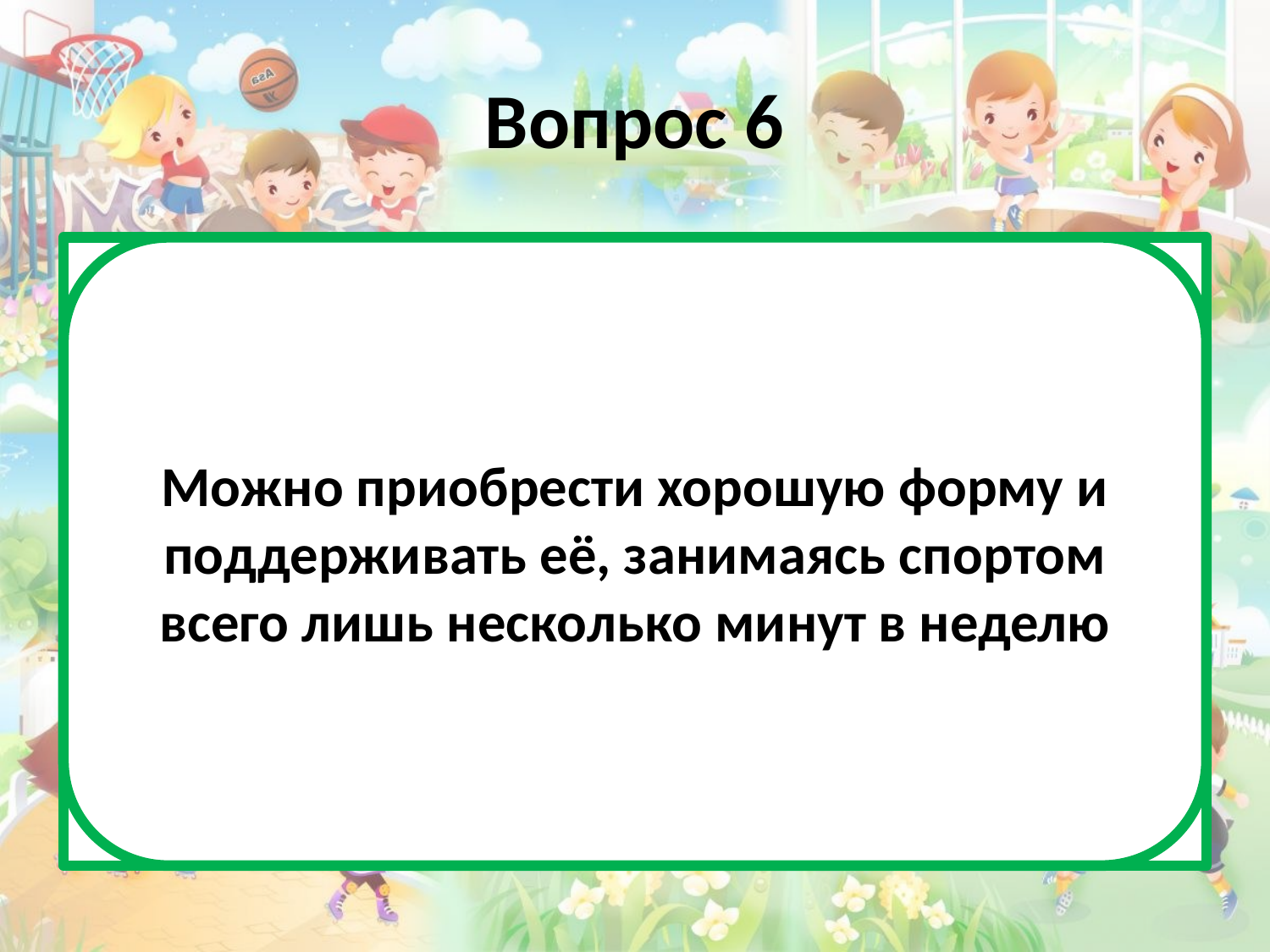

# Вопрос 6
Это неверно. Хотя делать зарядку даже несколько минут в неделю лучше, чем не делать вообще. Для того, чтобы быть в хорошей форме, вам необходимо заниматься спортом как минимум по 30 минут три раза в неделю.
Можно приобрести хорошую форму и поддерживать её, занимаясь спортом всего лишь несколько минут в неделю